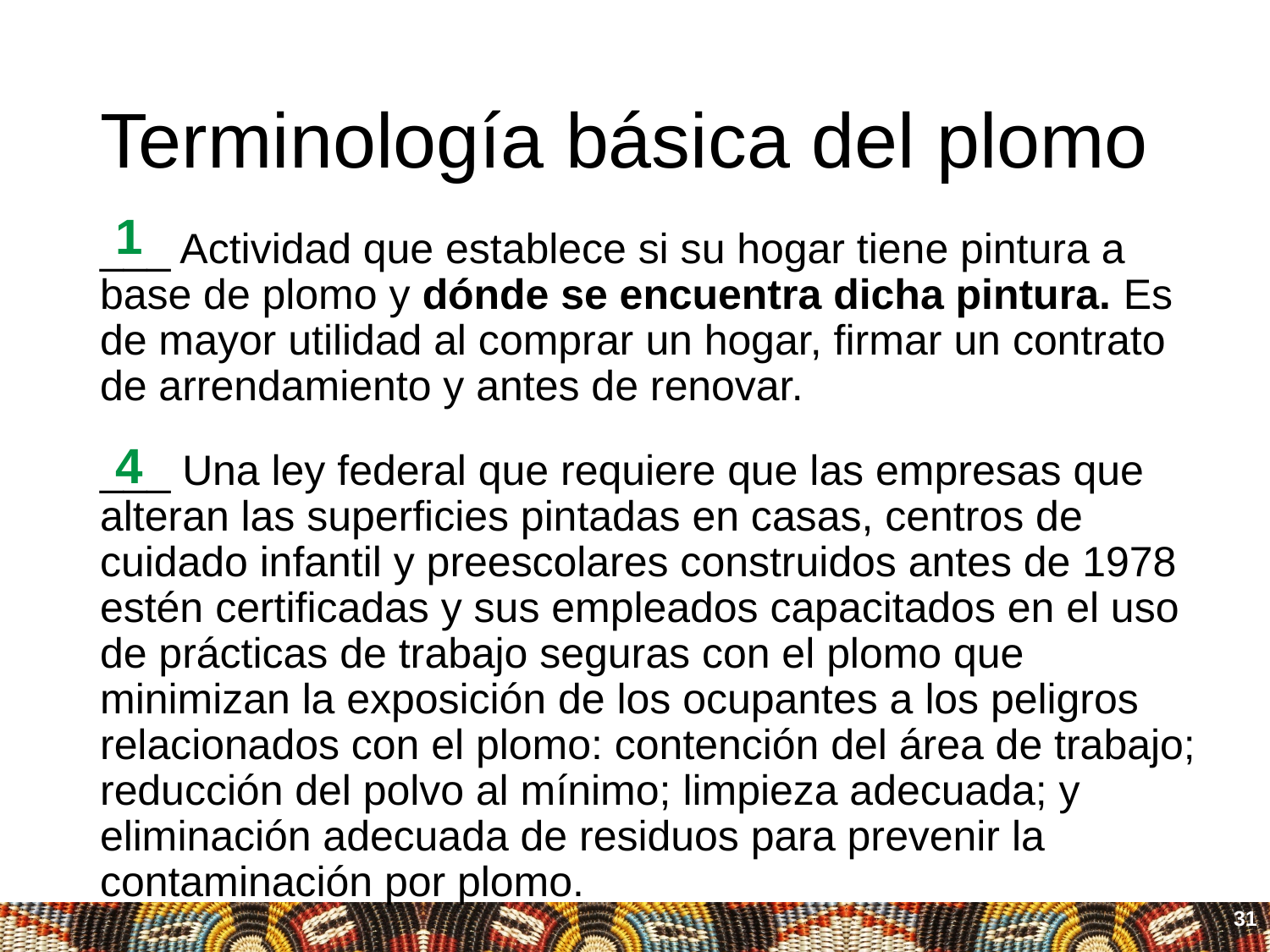

# Terminología básica del plomo
1
___ Actividad que establece si su hogar tiene pintura a base de plomo y dónde se encuentra dicha pintura. Es de mayor utilidad al comprar un hogar, firmar un contrato de arrendamiento y antes de renovar.

___ Una ley federal que requiere que las empresas que alteran las superficies pintadas en casas, centros de cuidado infantil y preescolares construidos antes de 1978 estén certificadas y sus empleados capacitados en el uso de prácticas de trabajo seguras con el plomo que minimizan la exposición de los ocupantes a los peligros relacionados con el plomo: contención del área de trabajo; reducción del polvo al mínimo; limpieza adecuada; y eliminación adecuada de residuos para prevenir la contaminación por plomo.
4
31